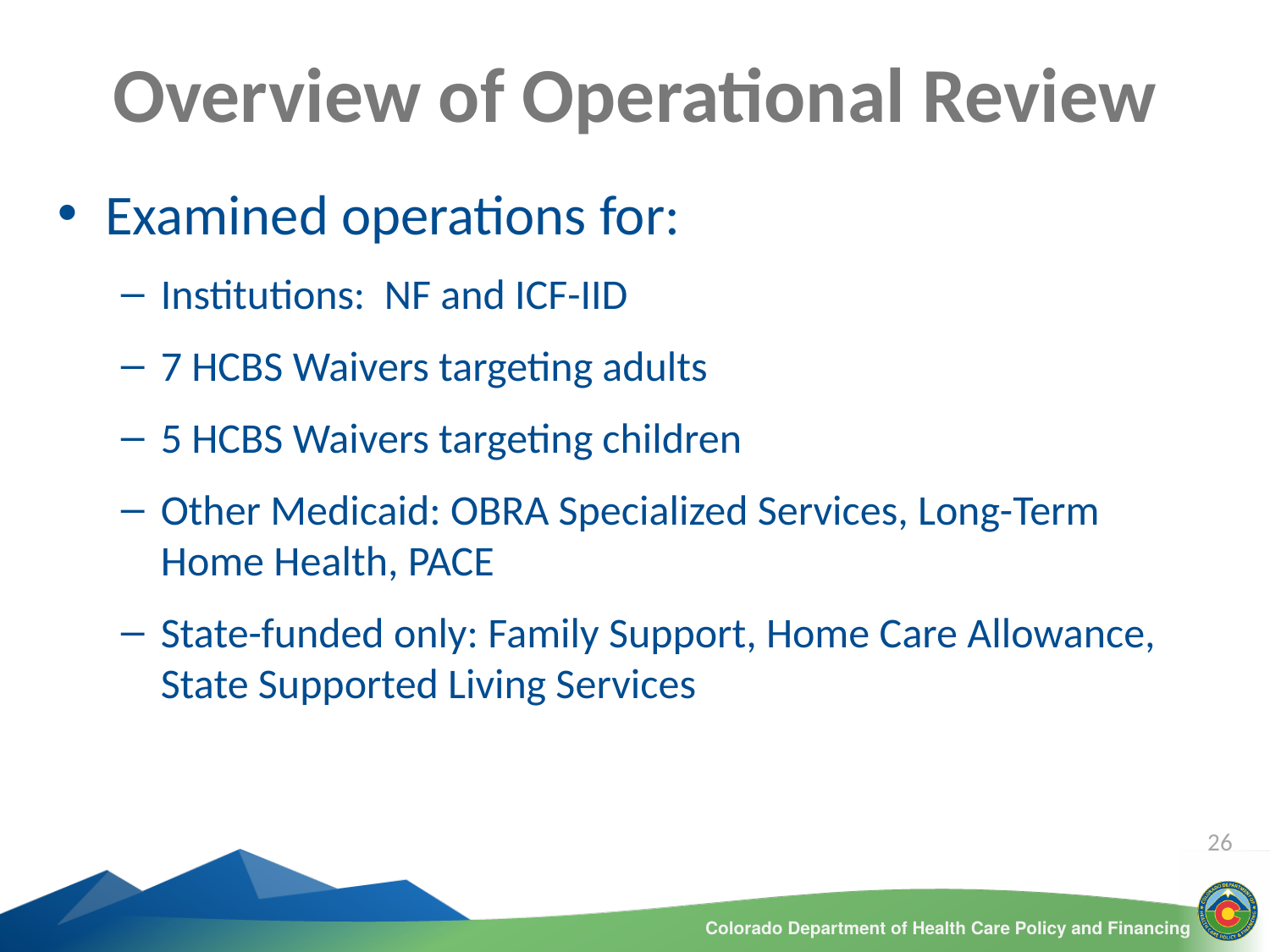

# Overview of Operational Review
Examined operations for:
Institutions:  NF and ICF-IID
7 HCBS Waivers targeting adults
5 HCBS Waivers targeting children
Other Medicaid: OBRA Specialized Services, Long-Term Home Health, PACE
State-funded only: Family Support, Home Care Allowance, State Supported Living Services

26